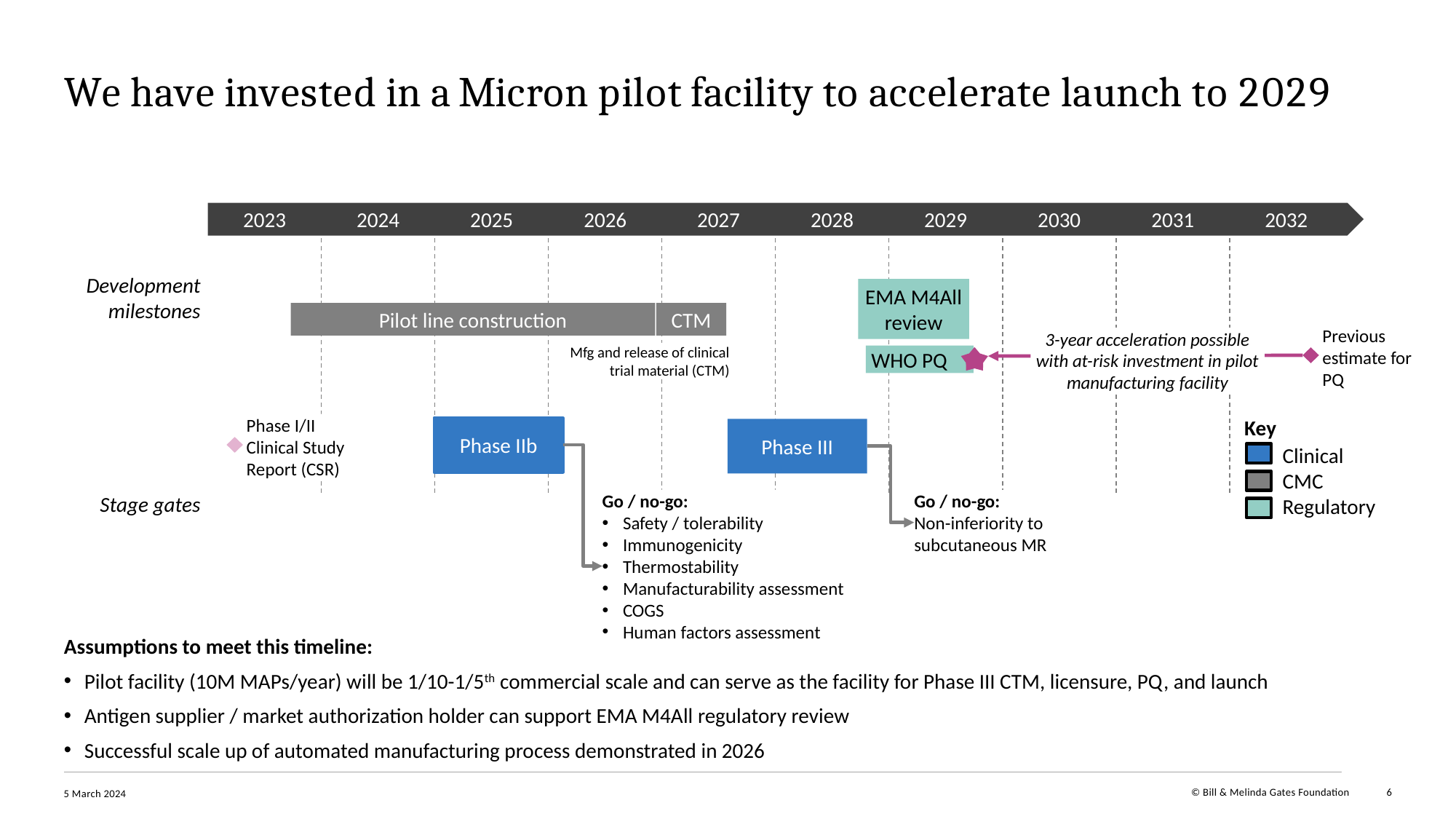

# We have invested in a Micron pilot facility to accelerate launch to 2029

2023
2024
2025
2026
2027
2028
2029
2030
2031
2032
Development milestones
EMA M4All review
Pilot line construction
CTM
Previous estimate for PQ

3-year acceleration possible with at-risk investment in pilot manufacturing facility
Mfg and release of clinical trial material (CTM)
WHO PQ

Phase I/II
Clinical Study Report (CSR)

               Key

	Clinical
	CMC
	Regulatory

Phase IIb
Phase III
Go / no-go:
Safety / tolerability
Immunogenicity
Thermostability
Manufacturability assessment
COGS
Human factors assessment
Go / no-go:
Non-inferiority to subcutaneous MR
Stage gates
Assumptions to meet this timeline:
Pilot facility (10M MAPs/year) will be 1/10-1/5th commercial scale and can serve as the facility for Phase III CTM, licensure, PQ, and launch
Antigen supplier / market authorization holder can support EMA M4All regulatory review
Successful scale up of automated manufacturing process demonstrated in 2026

6
5 March 2024